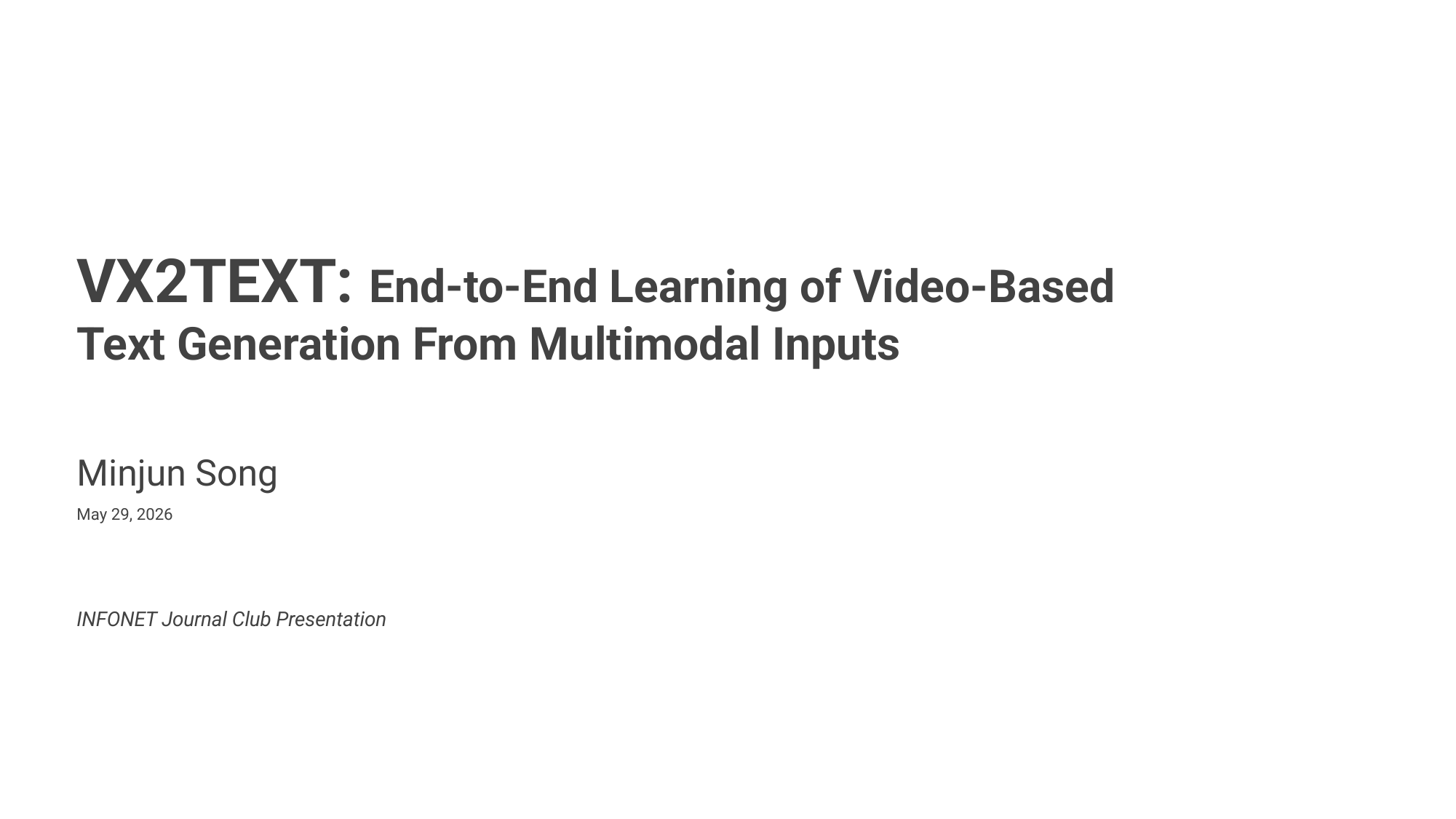

VX2TEXT: End-to-End Learning of Video-Based
Text Generation From Multimodal Inputs
Minjun Song
May 29, 2026
INFONET Journal Club Presentation